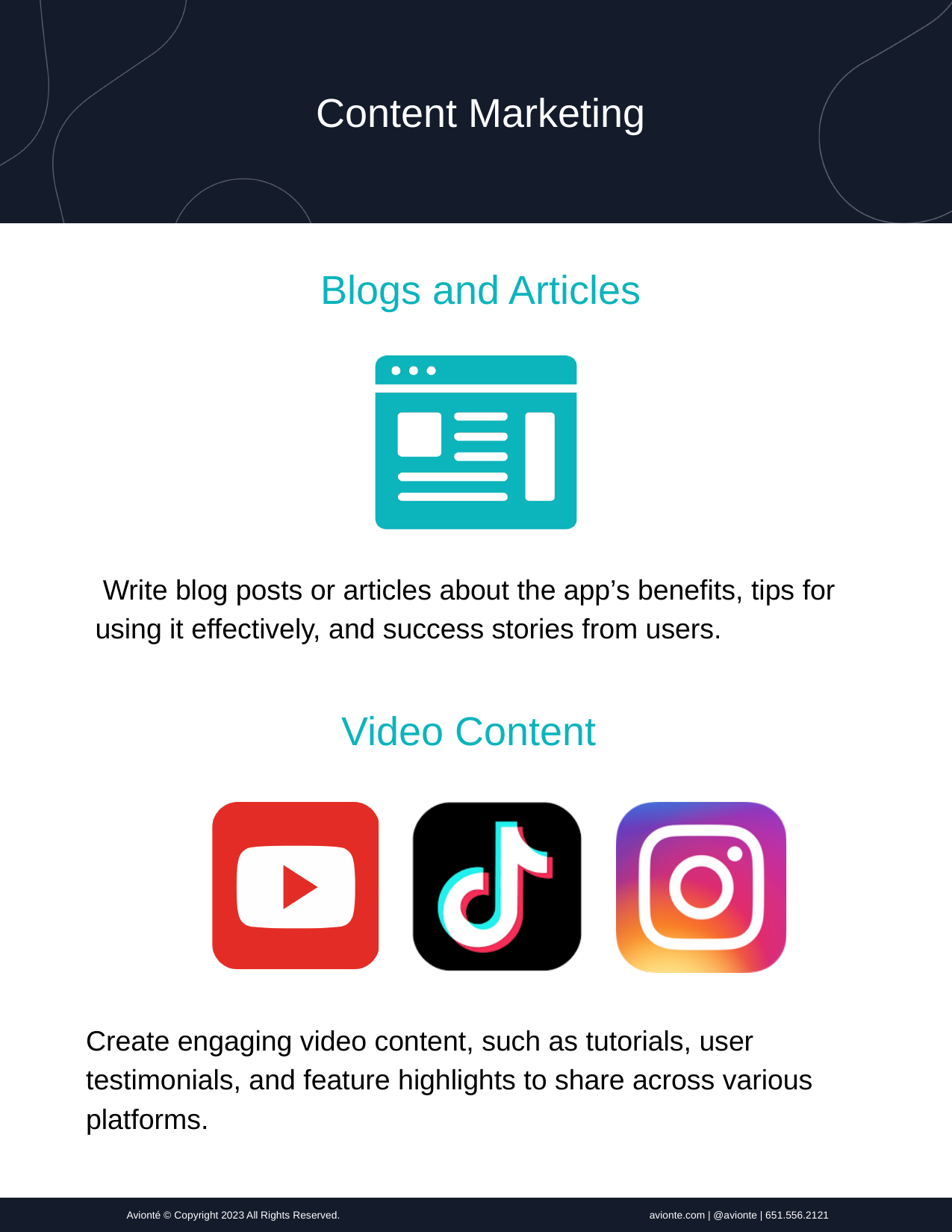

Content Marketing
Blogs and Articles

 Write blog posts or articles about the app’s benefits, tips for using it effectively, and success stories from users.
Video Content

Create engaging video content, such as tutorials, user testimonials, and feature highlights to share across various platforms.

Avionté © Copyright 2023 All Rights Reserved.
avionte.com | @avionte | 651.556.2121